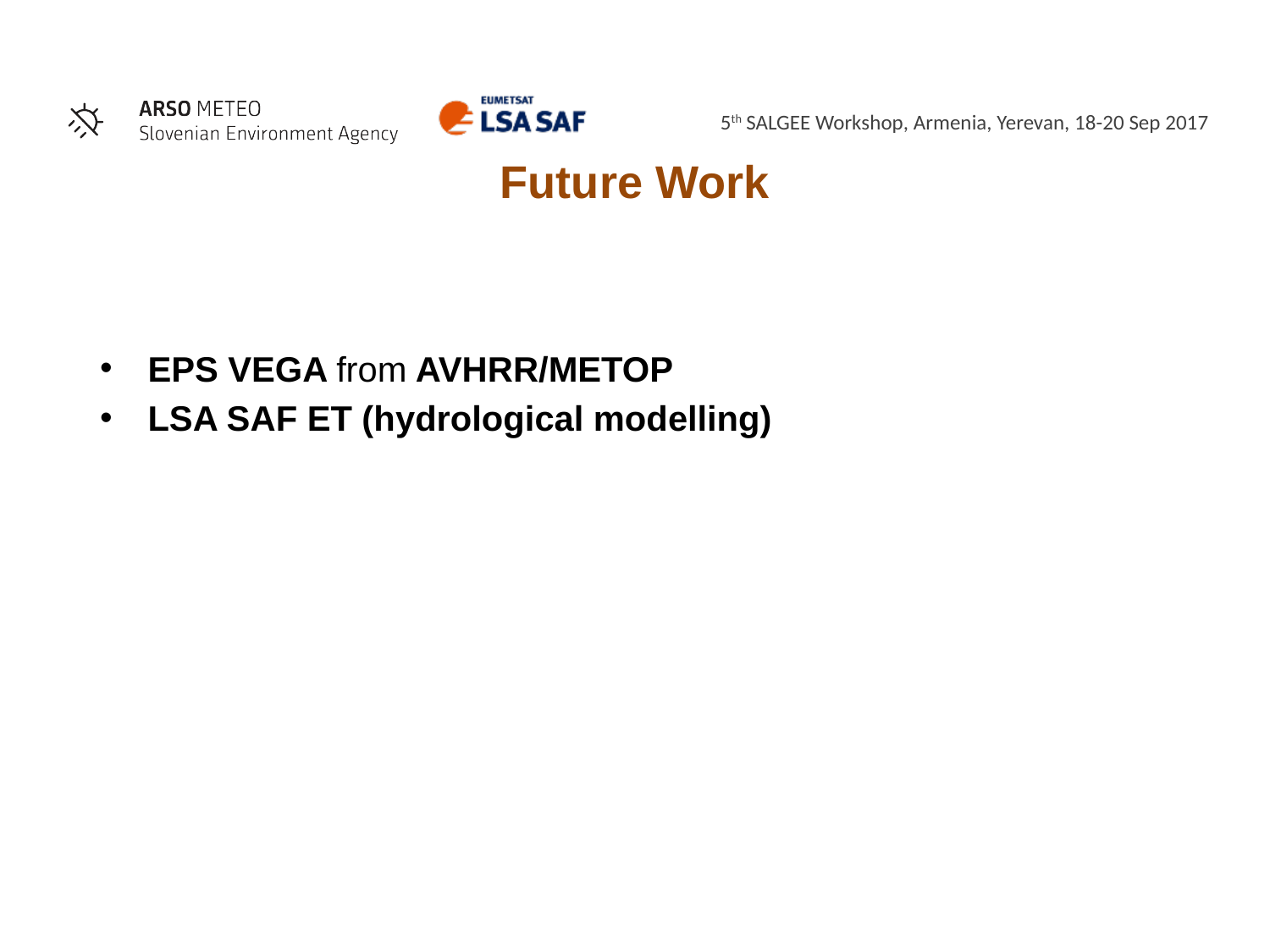

# Future Work

EPS VEGA from AVHRR/METOP
LSA SAF ET (hydrological modelling)